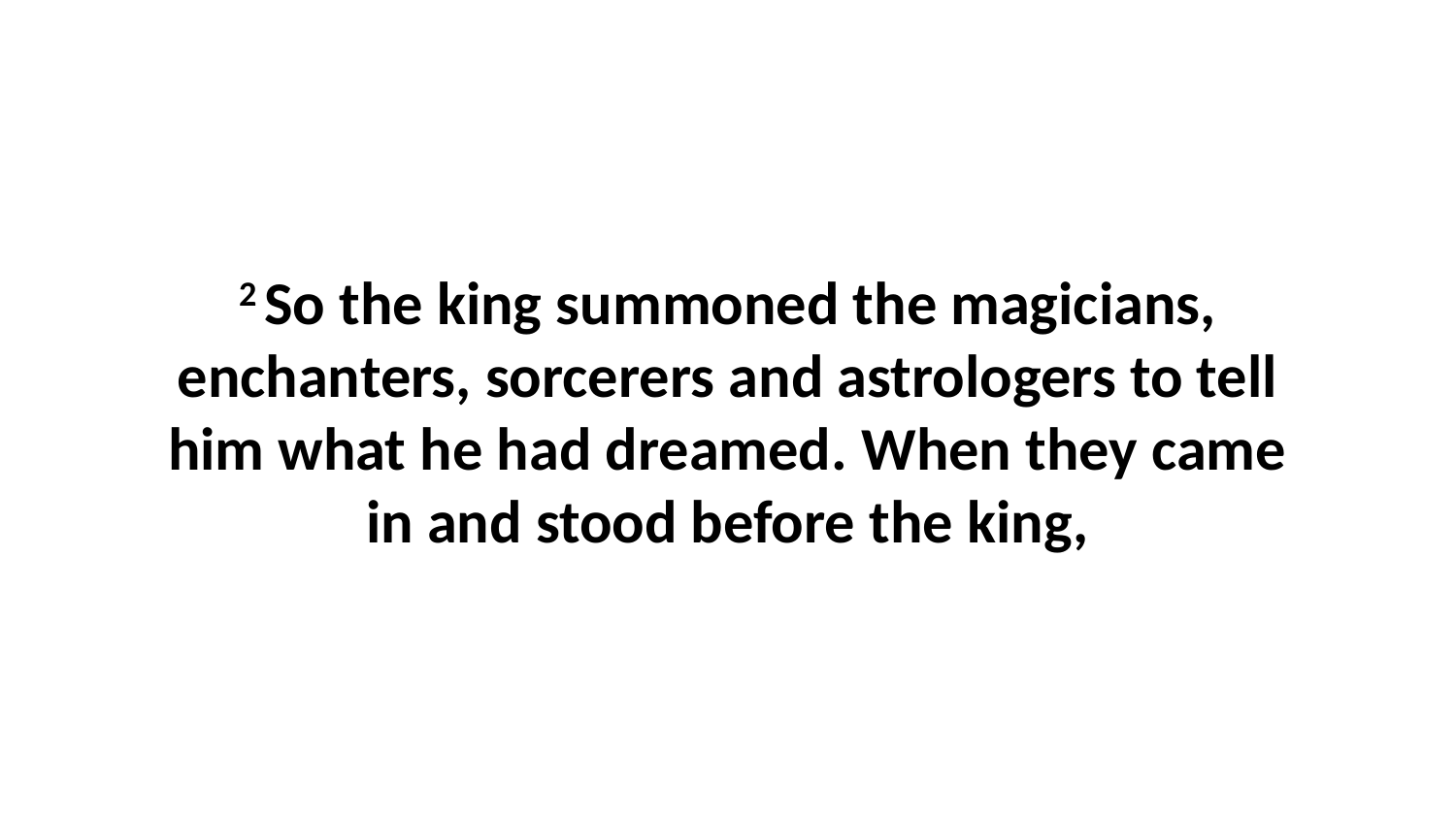

2 So the king summoned the magicians, enchanters, sorcerers and astrologers to tell him what he had dreamed. When they came in and stood before the king,